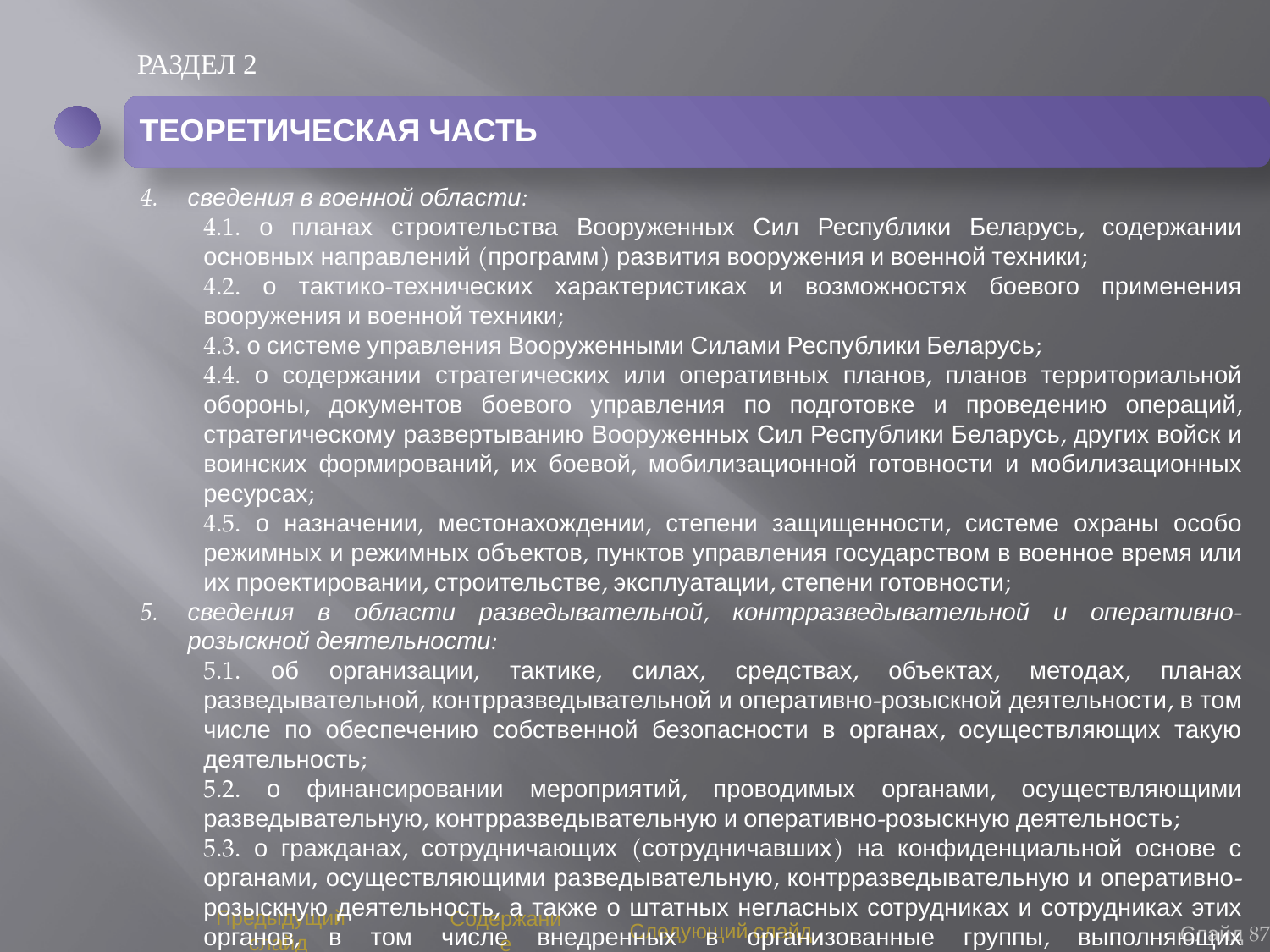

РАЗДЕЛ 2

ТЕОРЕТИЧЕСКАЯ ЧАСТЬ

сведения в военной области:
4.1. о планах строительства Вооруженных Сил Республики Беларусь, содержании основных направлений (программ) развития вооружения и военной техники;
4.2. о тактико-технических характеристиках и возможностях боевого применения вооружения и военной техники;
4.3. о системе управления Вооруженными Силами Республики Беларусь;
4.4. о содержании стратегических или оперативных планов, планов территориальной обороны, документов боевого управления по подготовке и проведению операций, стратегическому развертыванию Вооруженных Сил Республики Беларусь, других войск и воинских формирований, их боевой, мобилизационной готовности и мобилизационных ресурсах;
4.5. о назначении, местонахождении, степени защищенности, системе охраны особо режимных и режимных объектов, пунктов управления государством в военное время или их проектировании, строительстве, эксплуатации, степени готовности;
сведения в области разведывательной, контрразведывательной и оперативно-розыскной деятельности:
5.1. об организации, тактике, силах, средствах, объектах, методах, планах разведывательной, контрразведывательной и оперативно-розыскной деятельности, в том числе по обеспечению собственной безопасности в органах, осуществляющих такую деятельность;
5.2. о финансировании мероприятий, проводимых органами, осуществляющими разведывательную, контрразведывательную и оперативно-розыскную деятельность;
5.3. о гражданах, сотрудничающих (сотрудничавших) на конфиденциальной основе с органами, осуществляющими разведывательную, контрразведывательную и оперативно-розыскную деятельность, а также о штатных негласных сотрудниках и сотрудниках этих органов, в том числе внедренных в организованные группы, выполняющих (выполнявших) специальные задания;
Слайд 87
Предыдущий слайд
Содержание
Следующий слайд